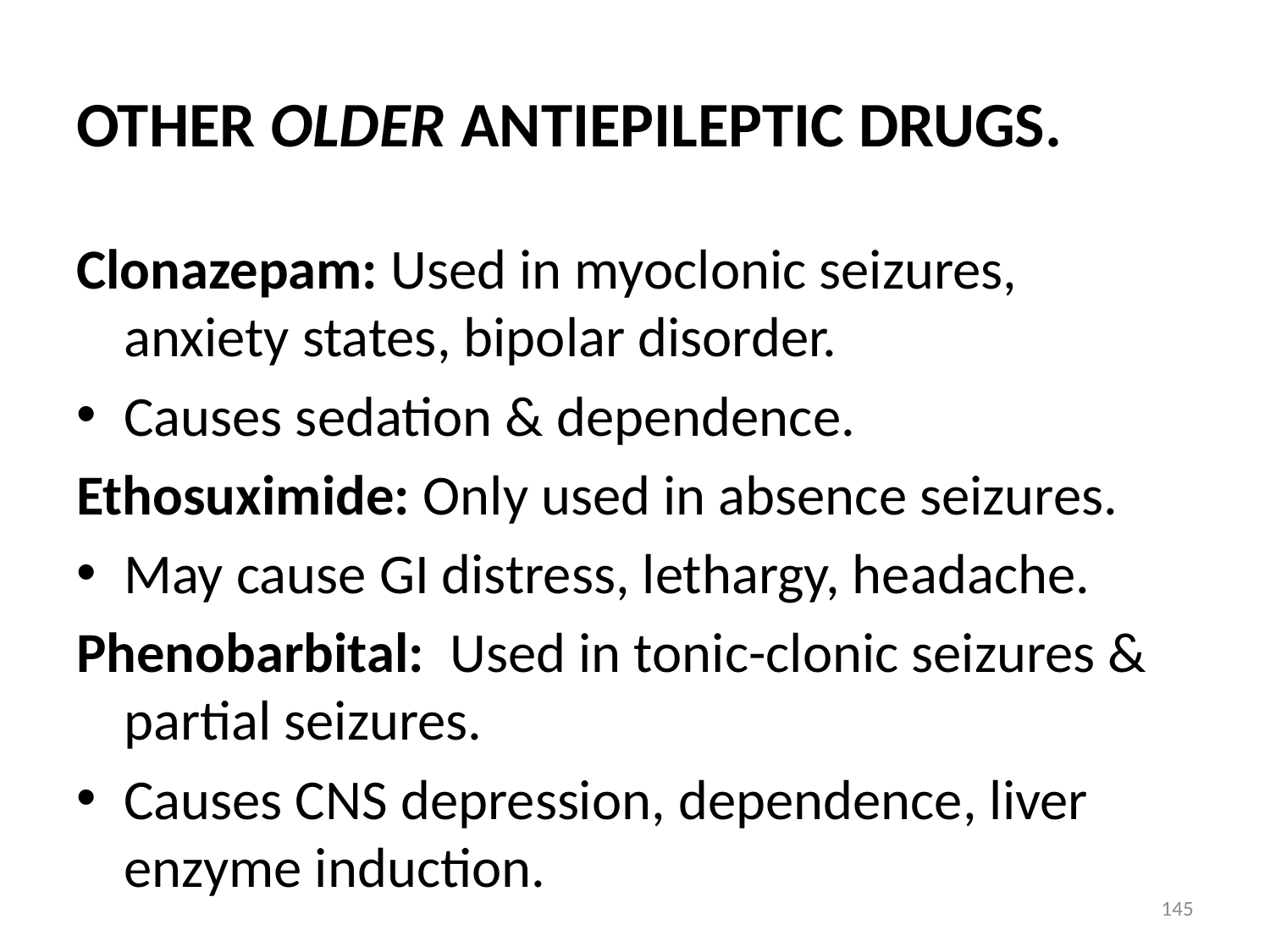

# OTHER OLDER ANTIEPILEPTIC DRUGS.
Clonazepam: Used in myoclonic seizures, anxiety states, bipolar disorder.
Causes sedation & dependence.
Ethosuximide: Only used in absence seizures.
May cause GI distress, lethargy, headache.
Phenobarbital:  Used in tonic-clonic seizures & partial seizures.
Causes CNS depression, dependence, liver enzyme induction.
145